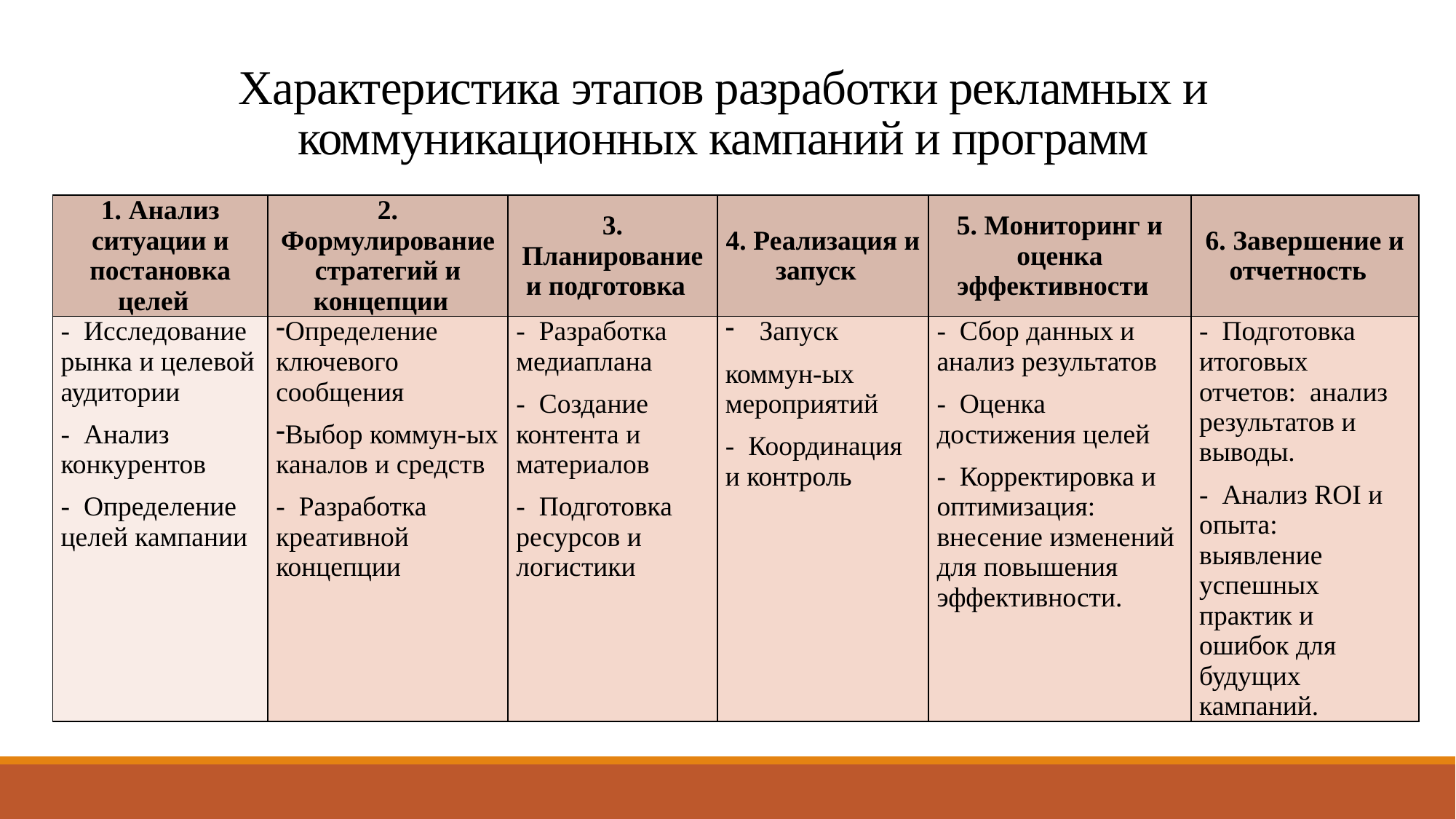

# Характеристика этапов разработки рекламных и коммуникационных кампаний и программ
| 1. Анализ ситуации и постановка целей | 2. Формулирование стратегий и концепции | 3. Планирование и подготовка | 4. Реализация и запуск | 5. Мониторинг и оценка эффективности | 6. Завершение и отчетность |
| --- | --- | --- | --- | --- | --- |
| - Исследование рынка и целевой аудитории - Анализ конкурентов - Определение целей кампании | Определение ключевого сообщения Выбор коммун-ых каналов и средств - Разработка креативной концепции | - Разработка медиаплана - Создание контента и материалов - Подготовка ресурсов и логистики | Запуск коммун-ых мероприятий - Координация и контроль | - Сбор данных и анализ результатов - Оценка достижения целей - Корректировка и оптимизация: внесение изменений для повышения эффективности. | - Подготовка итоговых отчетов: анализ результатов и выводы. - Анализ ROI и опыта: выявление успешных практик и ошибок для будущих кампаний. |